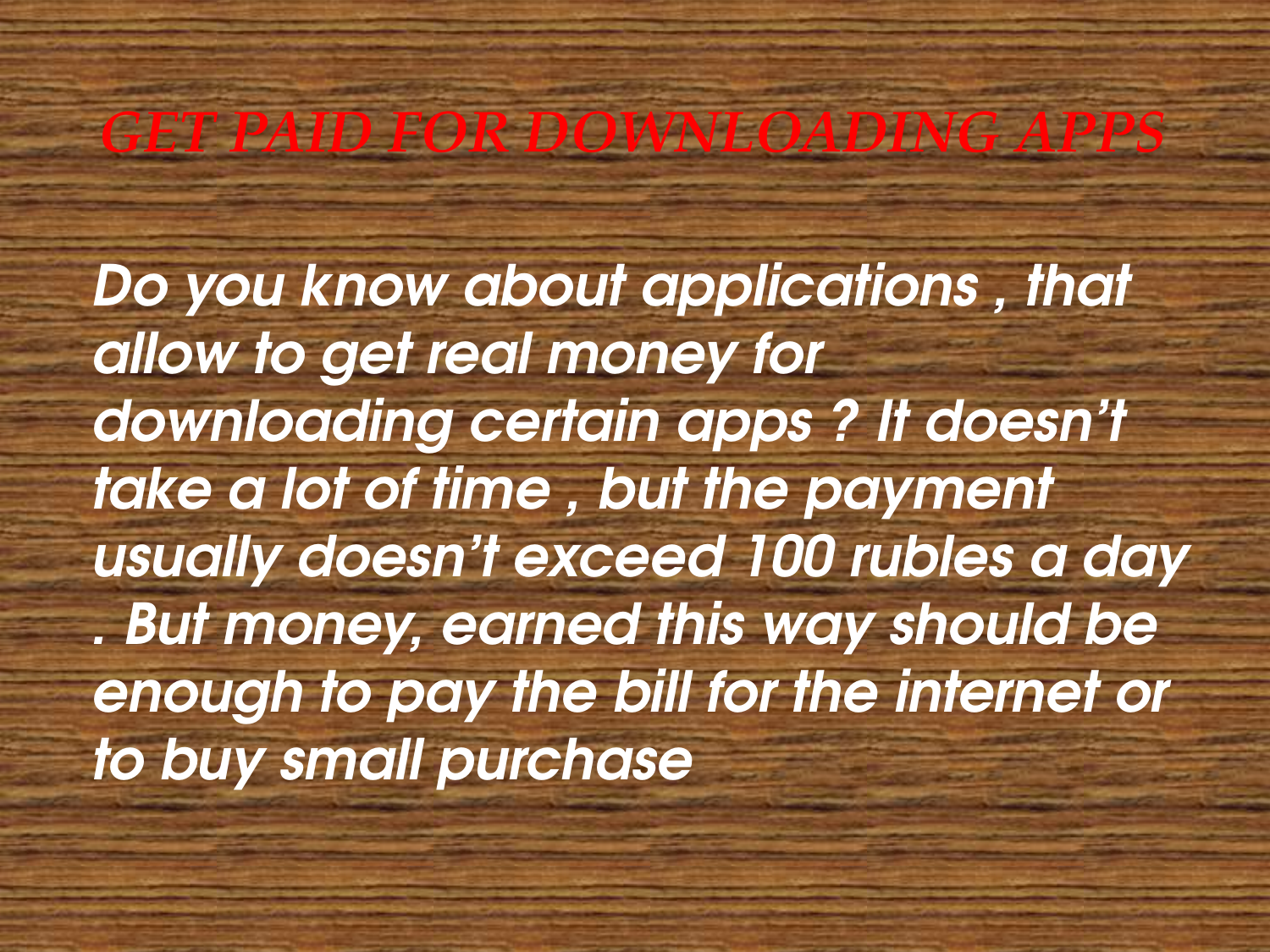

# Get paid for downloading apps
Do you know about applications , that allow to get real money for downloading certain apps ? It doesn’t take a lot of time , but the payment usually doesn’t exceed 100 rubles a day . But money, earned this way should be enough to pay the bill for the internet or to buy small purchase